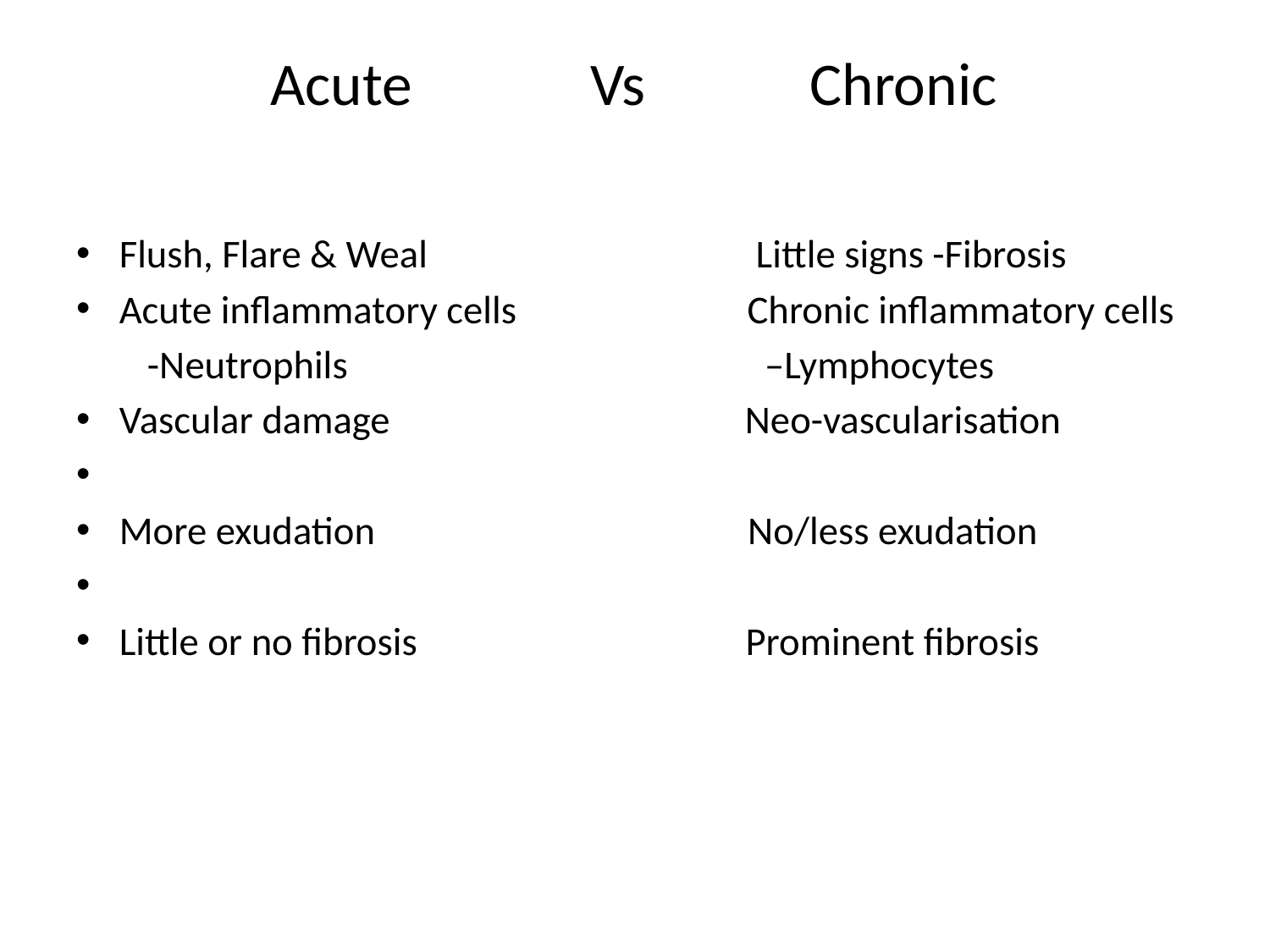

# Acute             Vs            Chronic
Flush, Flare & Weal                                     Little signs -Fibrosis
Acute inflammatory cells                          Chronic inflammatory cells
        -Neutrophils                                               –Lymphocytes
Vascular damage                                        Neo-vascularisation

More exudation                                          No/less exudation

Little or no fibrosis                                     Prominent fibrosis